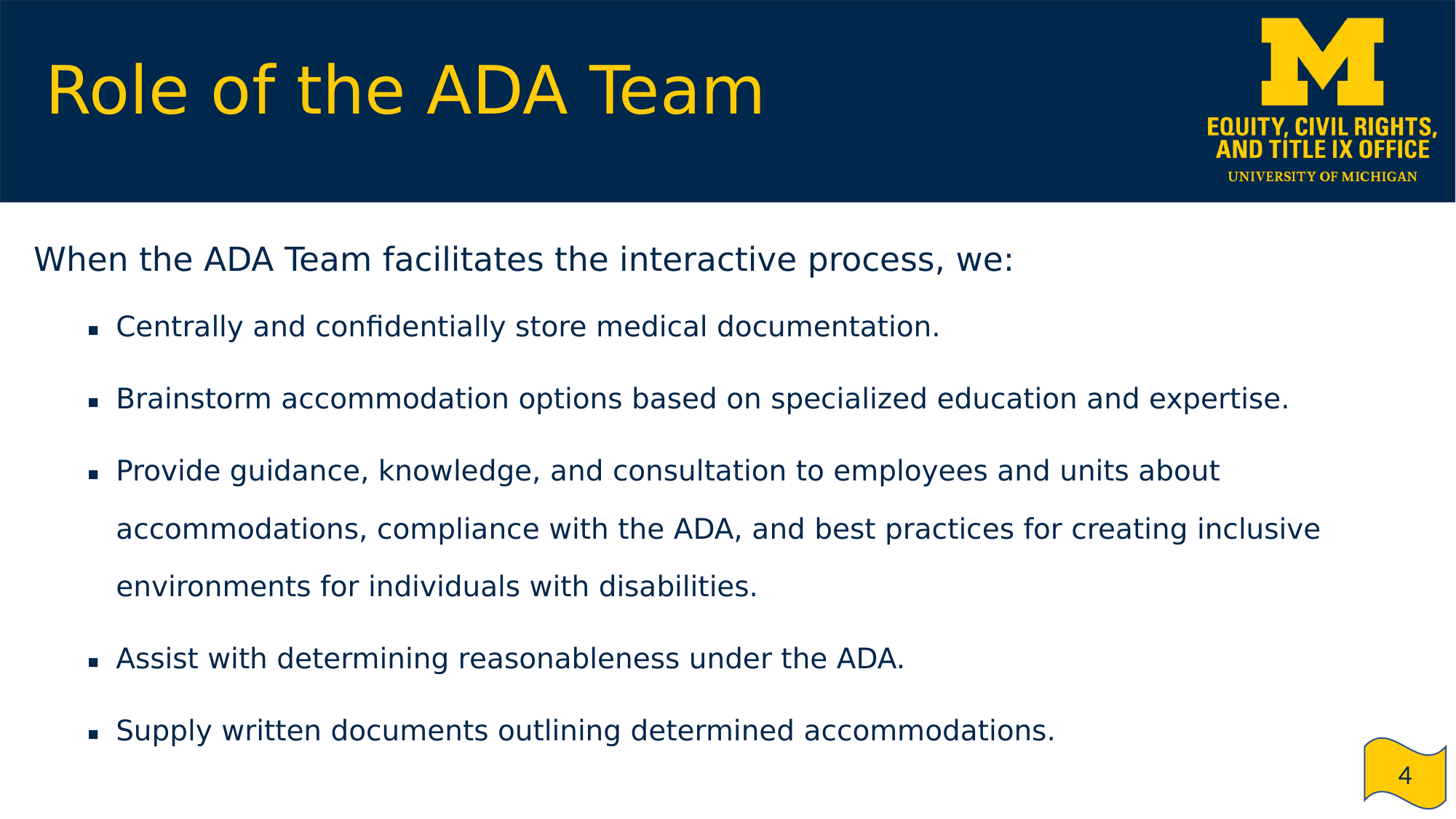

# Role of the ADA Team
When the ADA Team facilitates the interactive process, we:
Centrally and confidentially store medical documentation.
Brainstorm accommodation options based on specialized education and expertise.
Provide guidance, knowledge, and consultation to employees and units about accommodations, compliance with the ADA, and best practices for creating inclusive environments for individuals with disabilities.
Assist with determining reasonableness under the ADA.
Supply written documents outlining determined accommodations.